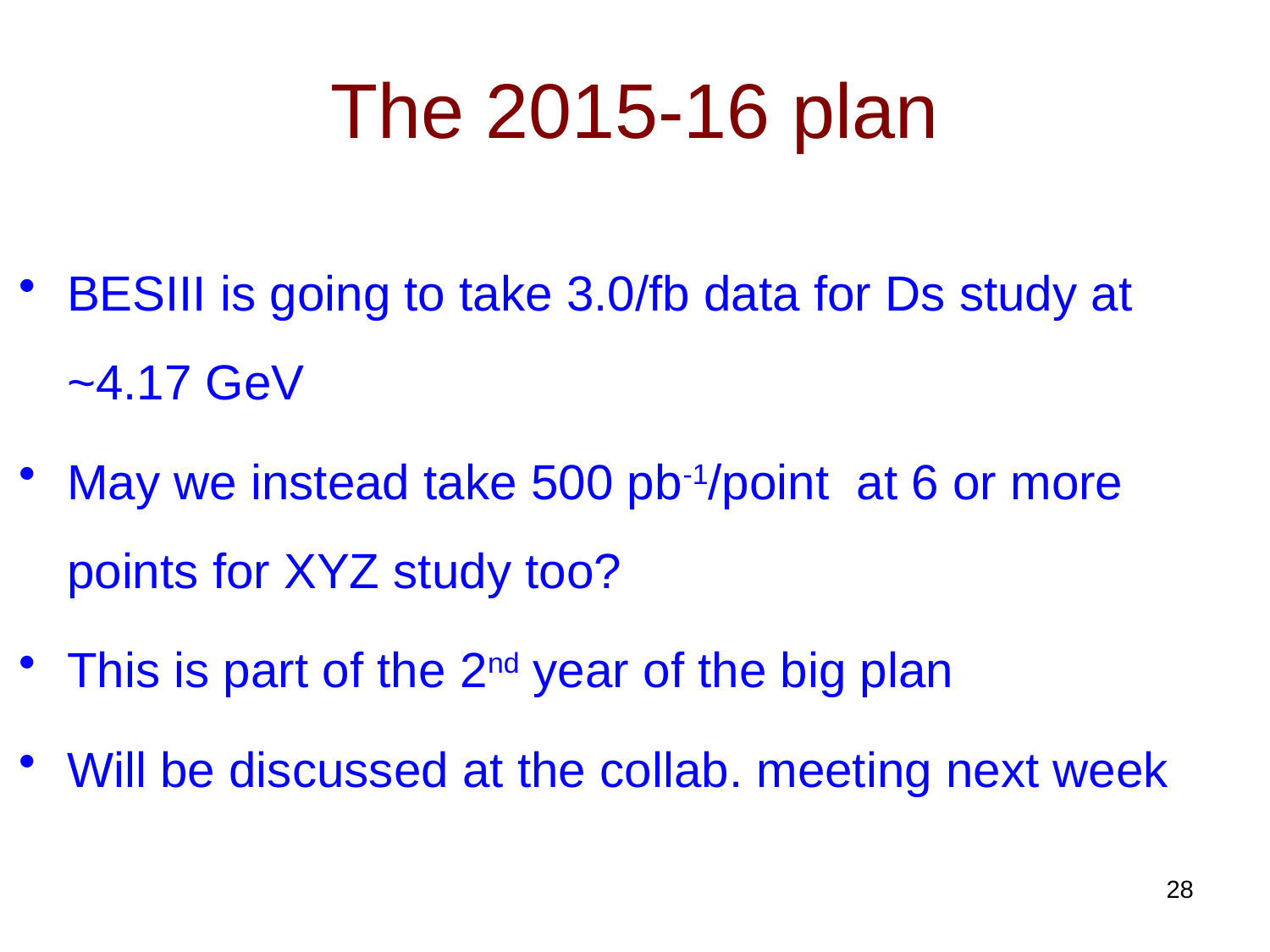

# The 2015-16 plan
BESIII is going to take 3.0/fb data for Ds study at ~4.17 GeV
May we instead take 500 pb-1/point  at 6 or more points for XYZ study too?
This is part of the 2nd year of the big plan
Will be discussed at the collab. meeting next week
28